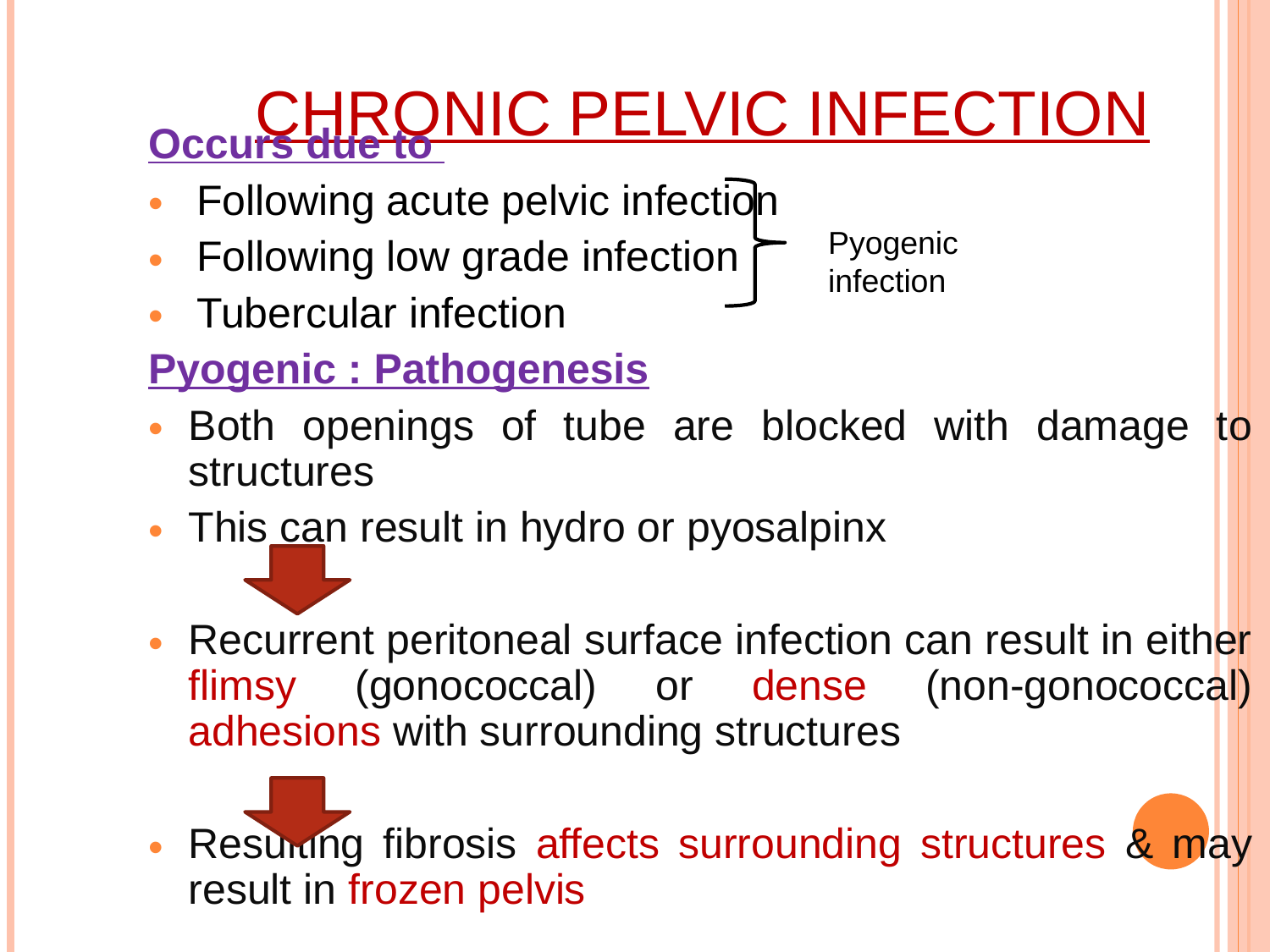

# Chronic Pelvic Infection
Occurs due to
Following acute pelvic infection
Following low grade infection
Tubercular infection
Pyogenic : Pathogenesis
Both openings of tube are blocked with damage to structures
This can result in hydro or pyosalpinx

Recurrent peritoneal surface infection can result in either flimsy (gonococcal) or dense (non-gonococcal) adhesions with surrounding structures

Resulting fibrosis affects surrounding structures & may result in frozen pelvis

Pyogenic infection